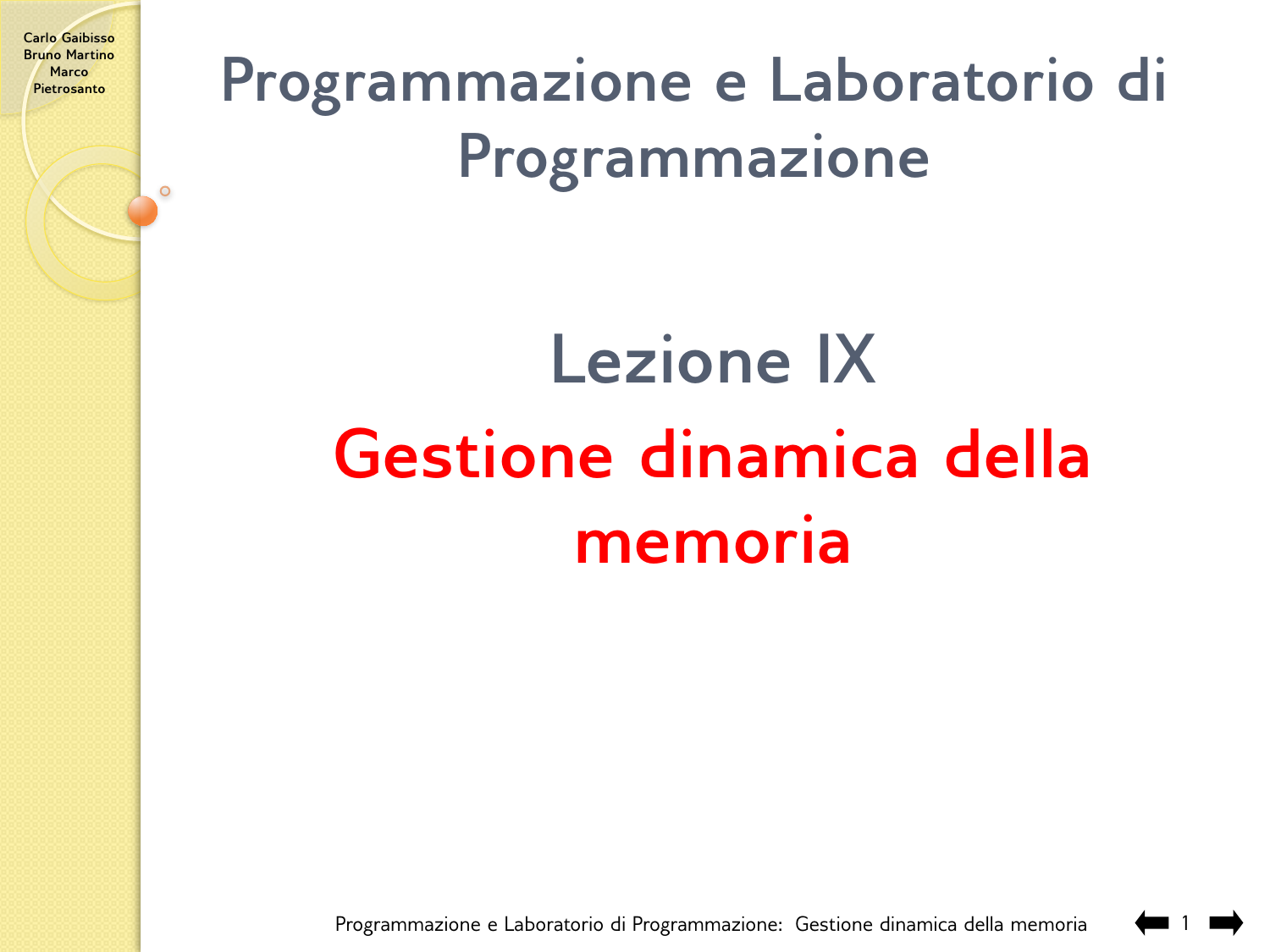

# Programmazione e Laboratorio di Programmazione
Lezione IX
Gestione dinamica della memoria
1
Programmazione e Laboratorio di Programmazione:  Gestione dinamica della memoria